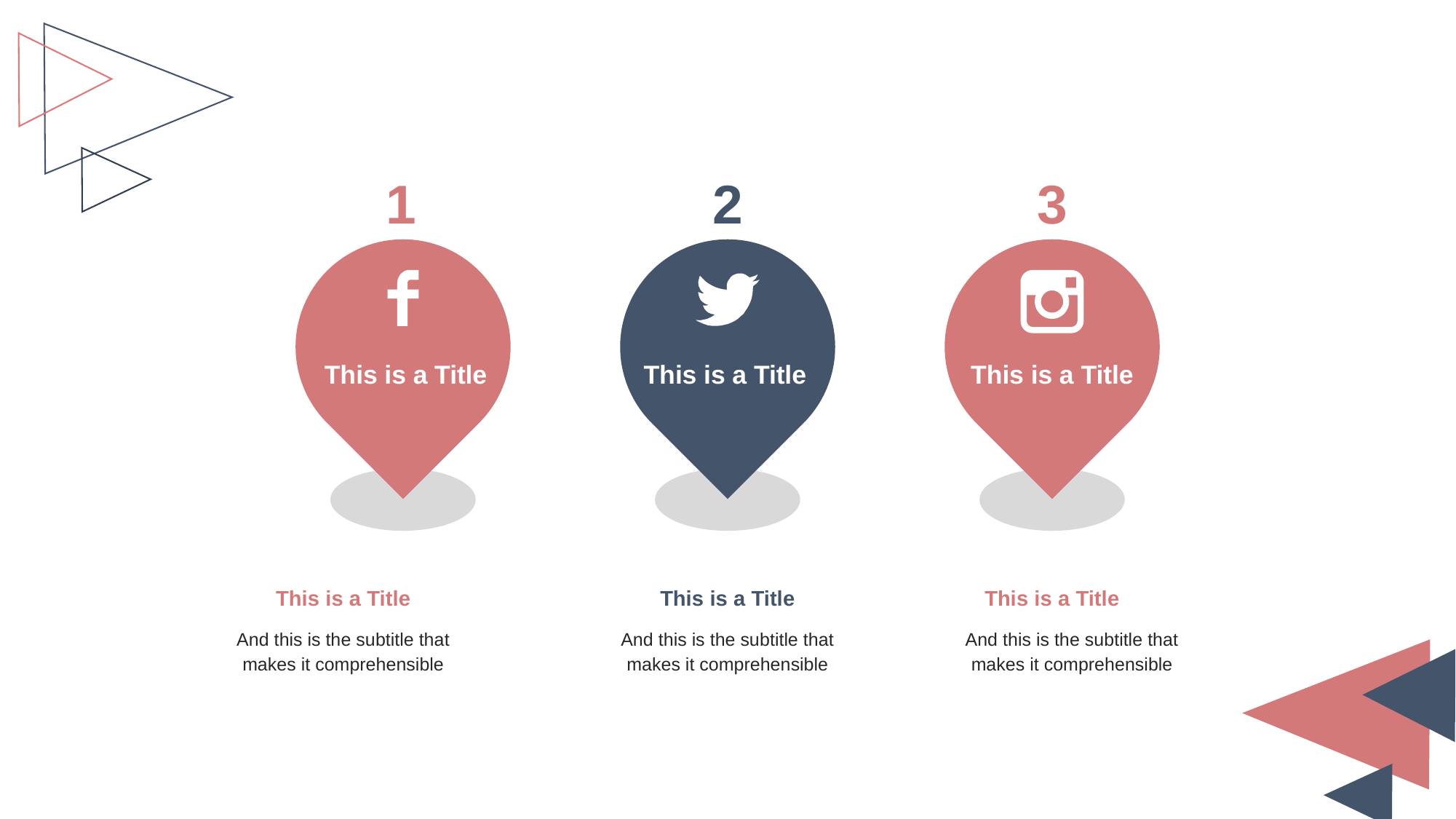

1
2
3

This is a Title
This is a Title
This is a Title

This is a Title
And this is the subtitle that makes it comprehensible
This is a Title
And this is the subtitle that makes it comprehensible
This is a Title
And this is the subtitle that makes it comprehensible